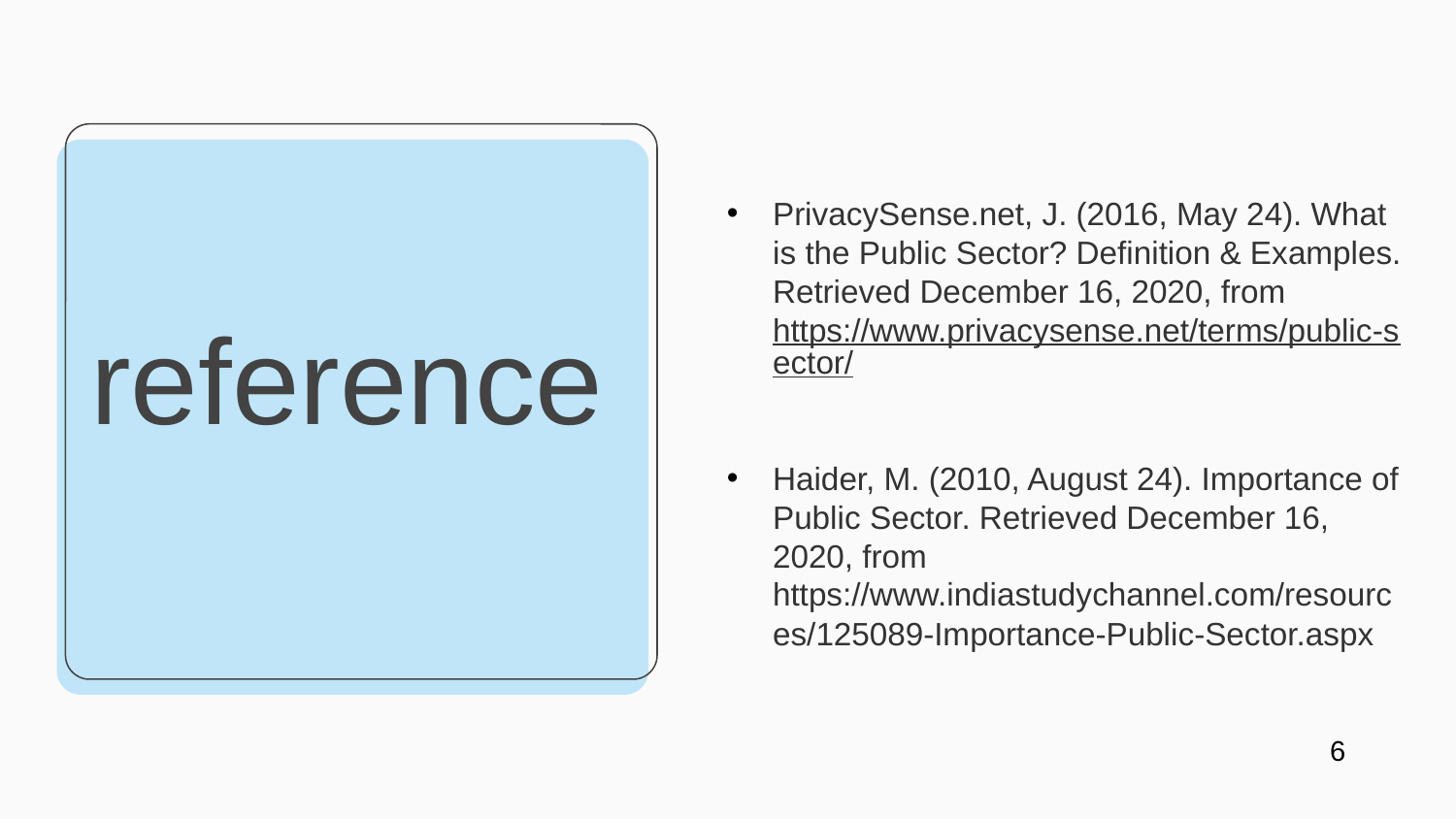

# reference
PrivacySense.net, J. (2016, May 24). What is the Public Sector? Definition & Examples. Retrieved December 16, 2020, from https://www.privacysense.net/terms/public-sector/
Haider, M. (2010, August 24). Importance of Public Sector. Retrieved December 16, 2020, from https://www.indiastudychannel.com/resources/125089-Importance-Public-Sector.aspx

6